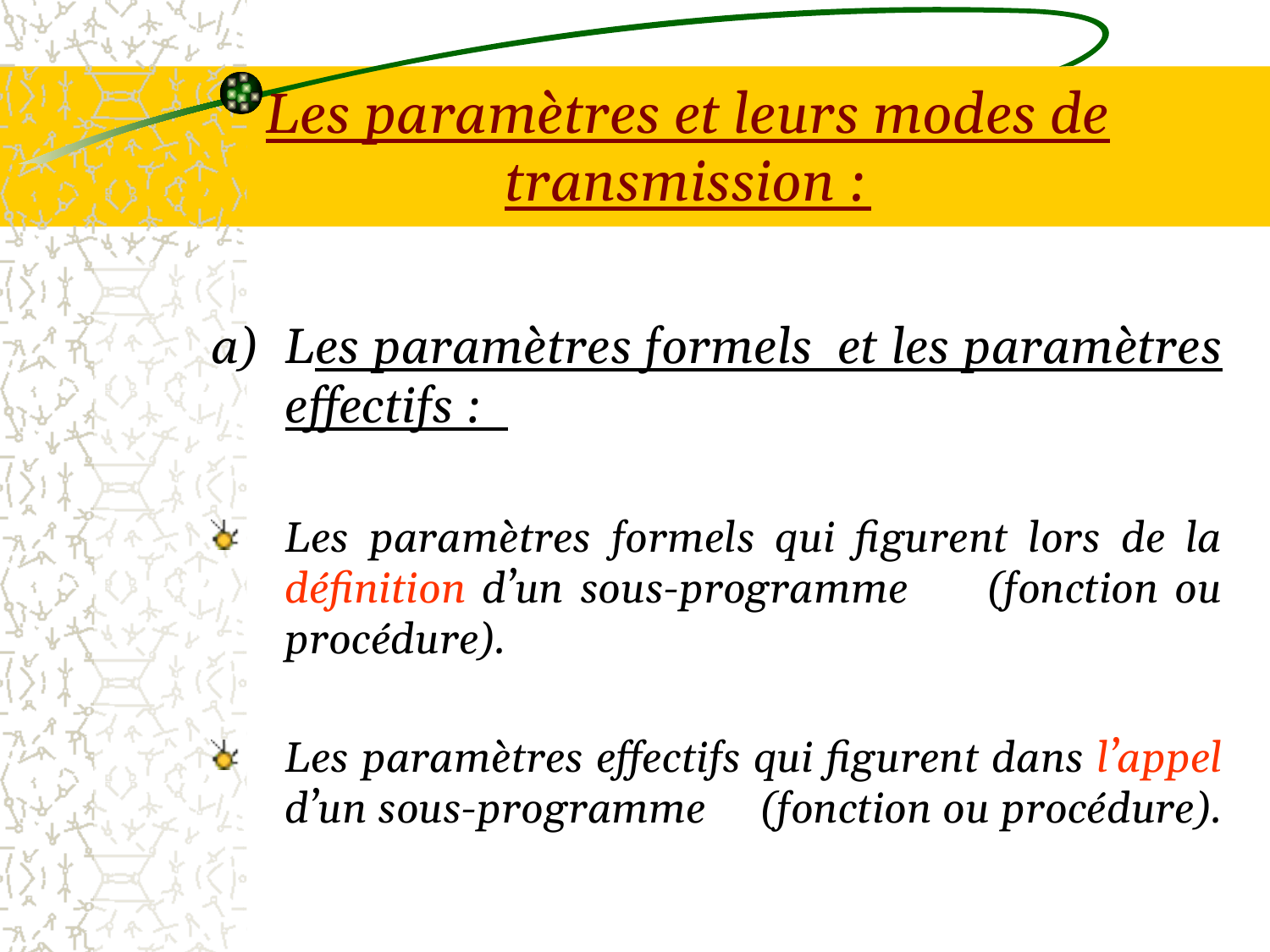

# Les paramètres et leurs modes de transmission :
Les paramètres formels  et les paramètres effectifs :

Les paramètres formels qui figurent lors de la définition d’un sous-programme     (fonction ou procédure).

Les paramètres effectifs qui figurent dans l’appel d’un sous-programme     (fonction ou procédure).